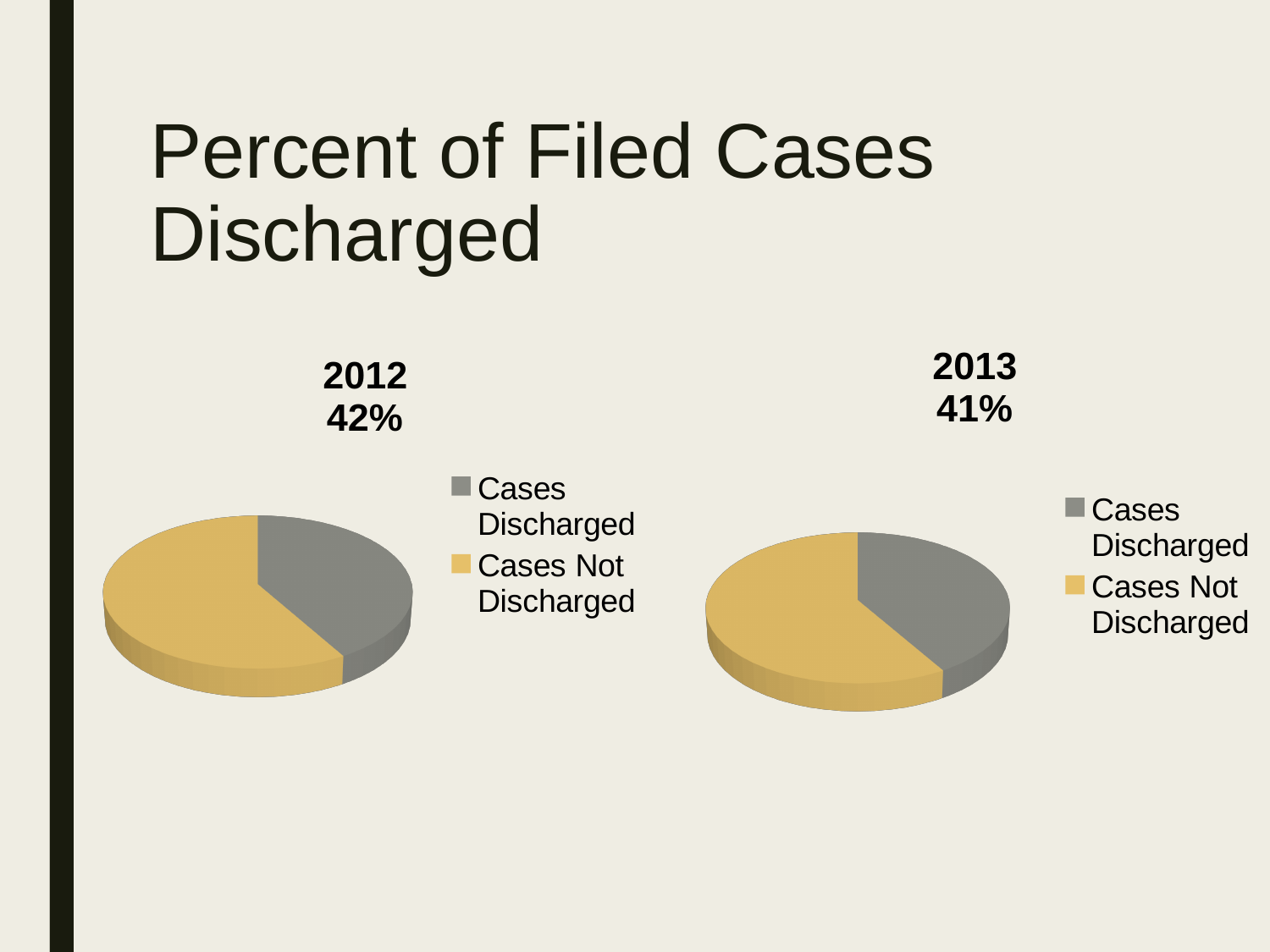

# Percent of Filed Cases Discharged

[unsupported chart]

[unsupported chart]